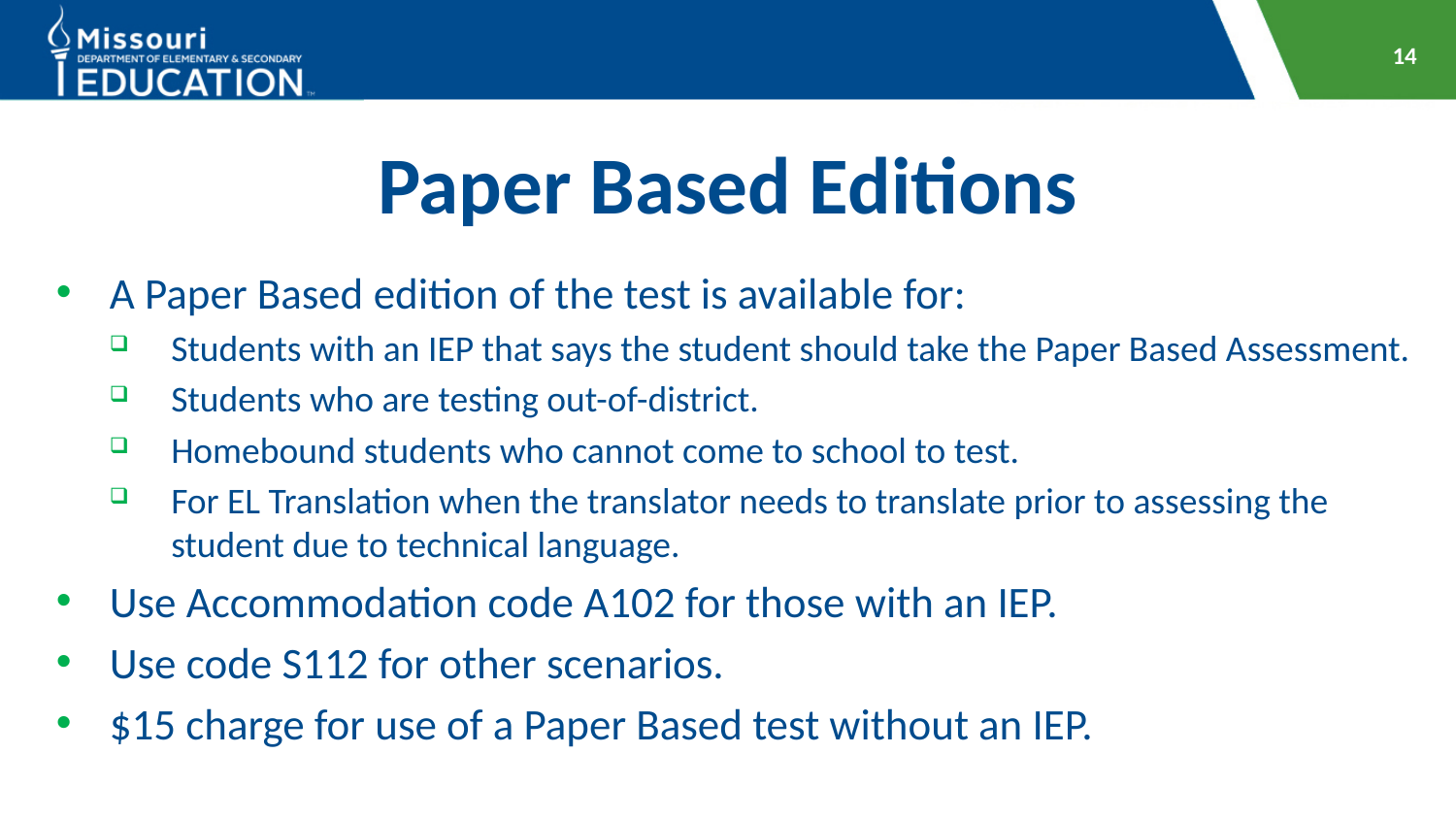

14
# Paper Based Editions
A Paper Based edition of the test is available for:
Students with an IEP that says the student should take the Paper Based Assessment.
Students who are testing out-of-district.
Homebound students who cannot come to school to test.
For EL Translation when the translator needs to translate prior to assessing the student due to technical language.
Use Accommodation code A102 for those with an IEP.
Use code S112 for other scenarios.
$15 charge for use of a Paper Based test without an IEP.